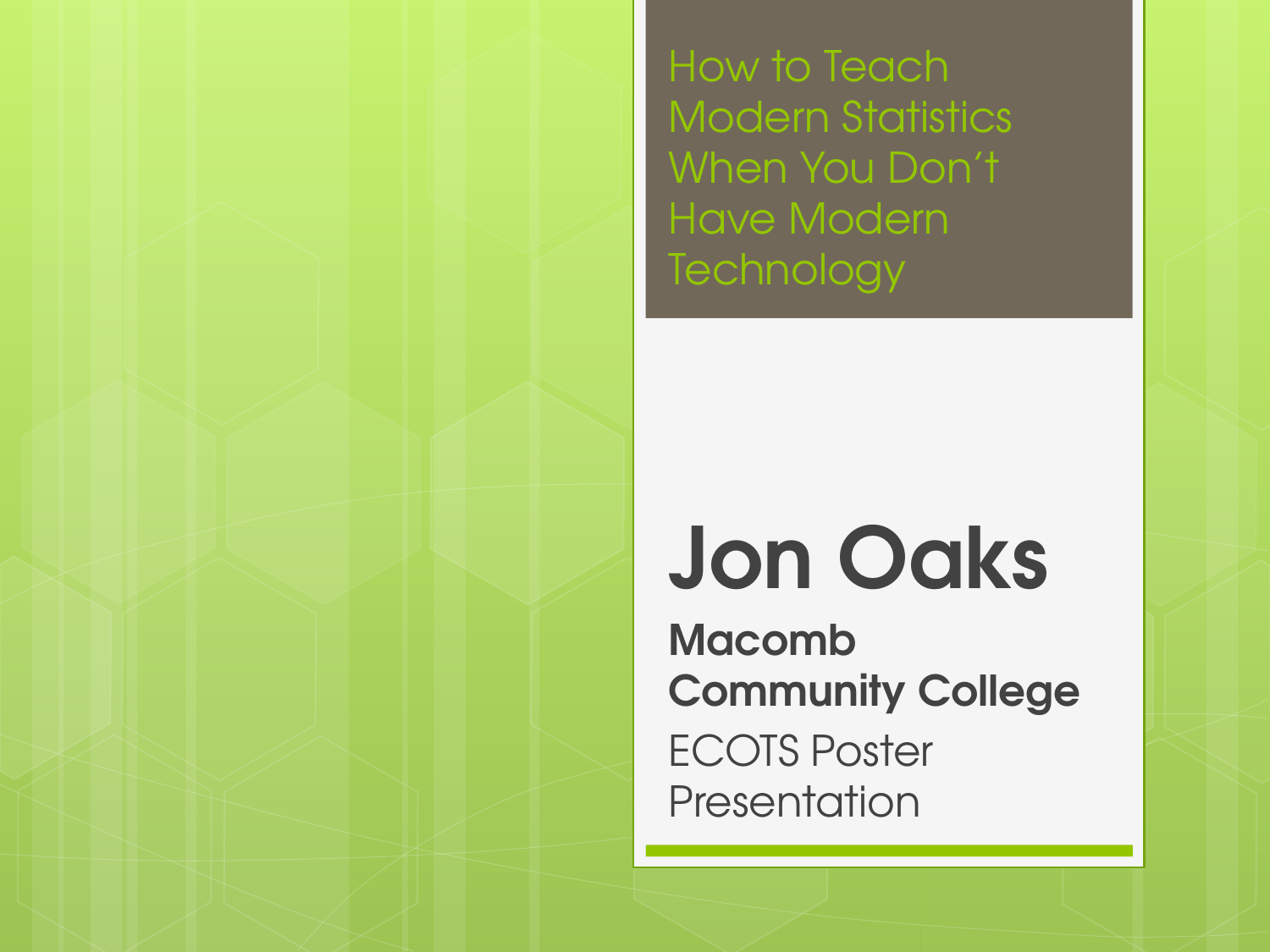

# How to Teach Modern Statistics When You Don’t Have Modern Technology
Jon Oaks
Macomb Community College
ECOTS Poster Presentation